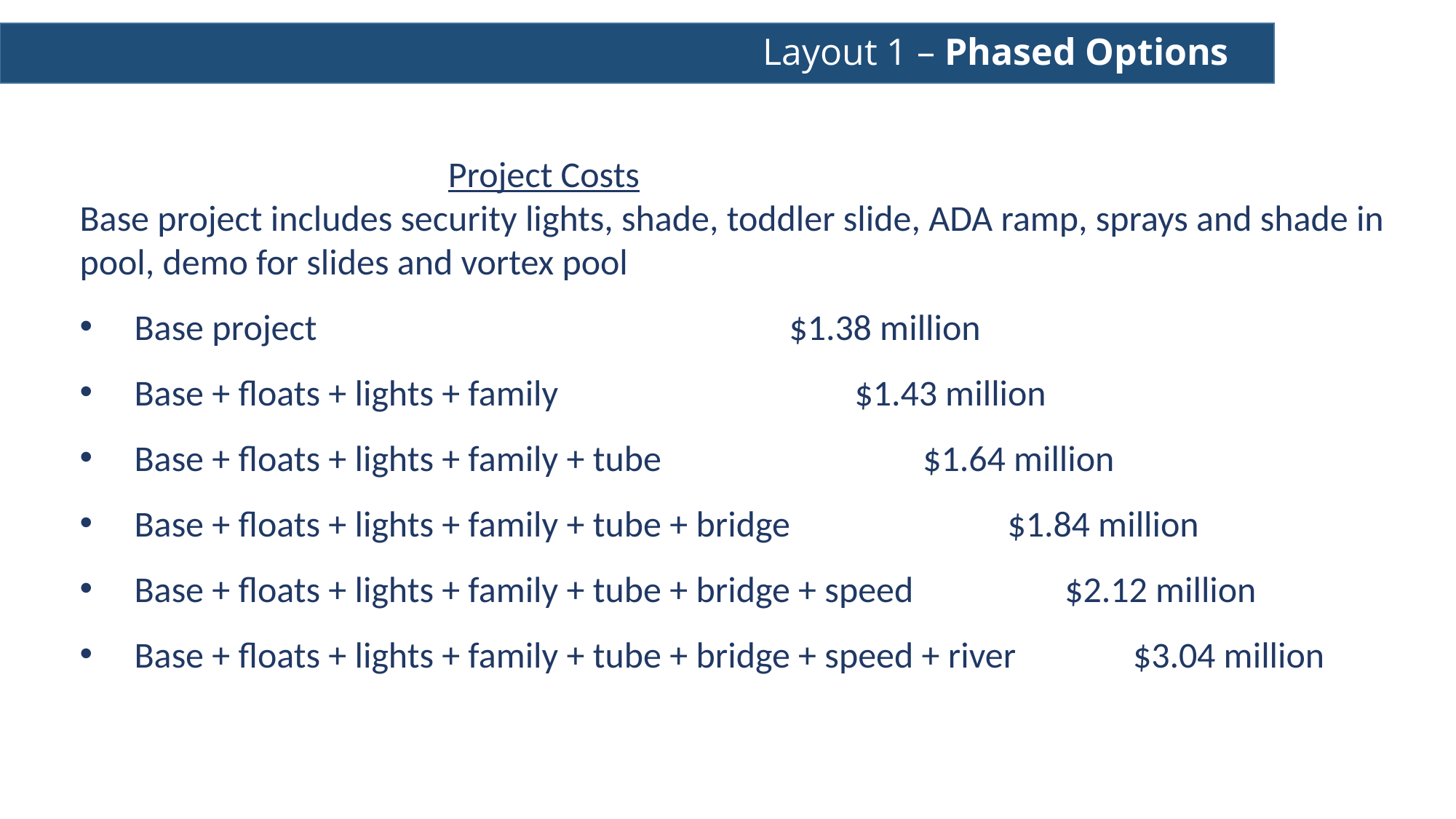

Layout 1 – Phased Options

			     Project Costs
Base project includes security lights, shade, toddler slide, ADA ramp, sprays and shade in pool, demo for slides and vortex pool
Base project					$1.38 million
Base + floats + lights + family 			        $1.43 million
Base + floats + lights + family + tube 			   $1.64 million
Base + floats + lights + family + tube + bridge		$1.84 million
Base + floats + lights + family + tube + bridge + speed	       $2.12 million
Base + floats + lights + family + tube + bridge + speed + river	  $3.04 million